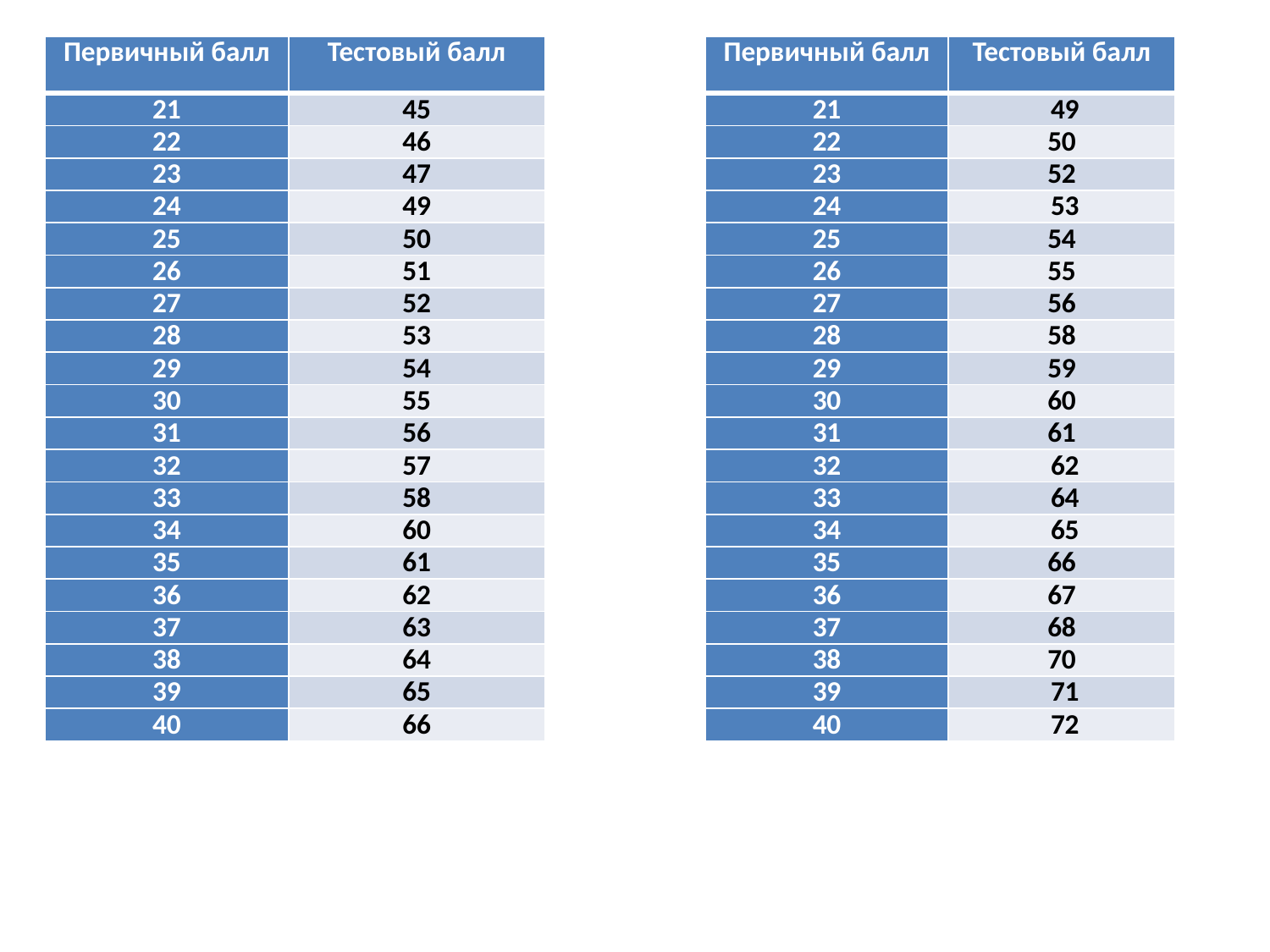

| Первичный балл | Тестовый балл |
| --- | --- |
| 21 | 45 |
| 22 | 46 |
| 23 | 47 |
| 24 | 49 |
| 25 | 50 |
| 26 | 51 |
| 27 | 52 |
| 28 | 53 |
| 29 | 54 |
| 30 | 55 |
| 31 | 56 |
| 32 | 57 |
| 33 | 58 |
| 34 | 60 |
| 35 | 61 |
| 36 | 62 |
| 37 | 63 |
| 38 | 64 |
| 39 | 65 |
| 40 | 66 |
| Первичный балл | Тестовый балл |
| --- | --- |
| 21 | 49 |
| 22 | 50 |
| 23 | 52 |
| 24 | 53 |
| 25 | 54 |
| 26 | 55 |
| 27 | 56 |
| 28 | 58 |
| 29 | 59 |
| 30 | 60 |
| 31 | 61 |
| 32 | 62 |
| 33 | 64 |
| 34 | 65 |
| 35 | 66 |
| 36 | 67 |
| 37 | 68 |
| 38 | 70 |
| 39 | 71 |
| 40 | 72 |